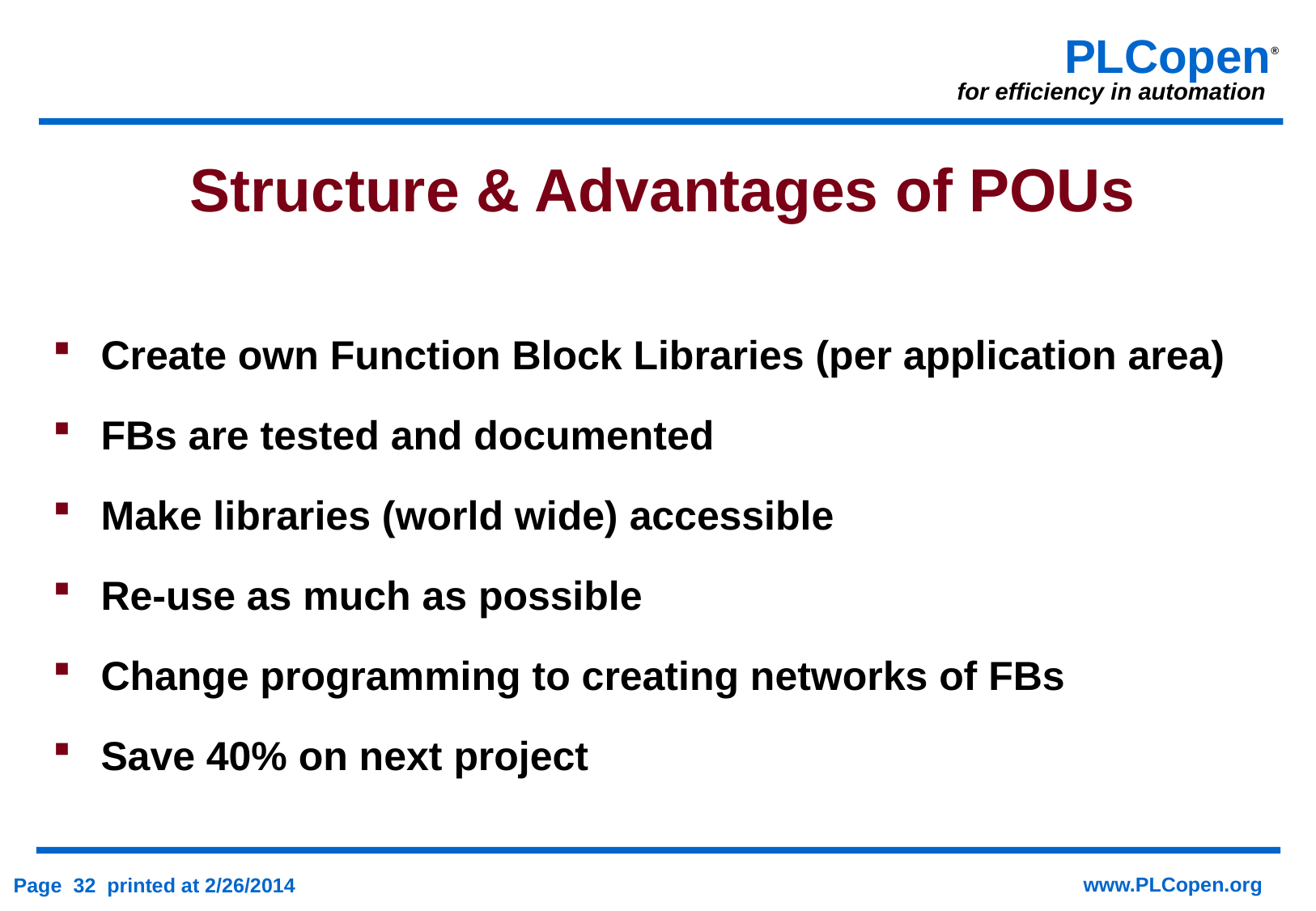

Structure & Advantages of POUs
Create own Function Block Libraries (per application area)
FBs are tested and documented
Make libraries (world wide) accessible
Re-use as much as possible
Change programming to creating networks of FBs
Save 40% on next project